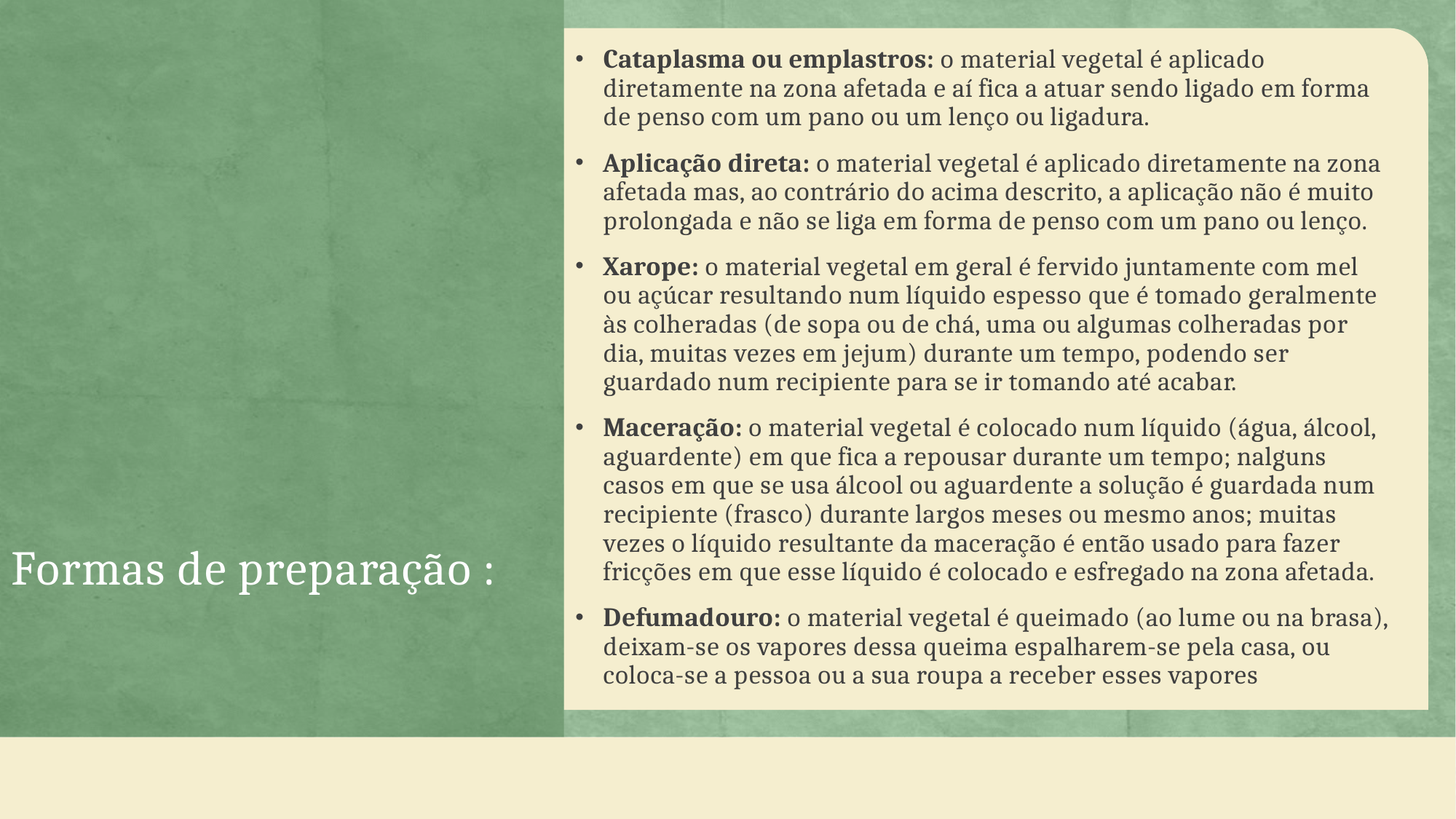

# Formas de preparação :
Cataplasma ou emplastros: o material vegetal é aplicado diretamente na zona afetada e aí fica a atuar sendo ligado em forma de penso com um pano ou um lenço ou ligadura.
Aplicação direta: o material vegetal é aplicado diretamente na zona afetada mas, ao contrário do acima descrito, a aplicação não é muito prolongada e não se liga em forma de penso com um pano ou lenço.
Xarope: o material vegetal em geral é fervido juntamente com mel ou açúcar resultando num líquido espesso que é tomado geralmente às colheradas (de sopa ou de chá, uma ou algumas colheradas por dia, muitas vezes em jejum) durante um tempo, podendo ser guardado num recipiente para se ir tomando até acabar.
Maceração: o material vegetal é colocado num líquido (água, álcool, aguardente) em que fica a repousar durante um tempo; nalguns casos em que se usa álcool ou aguardente a solução é guardada num recipiente (frasco) durante largos meses ou mesmo anos; muitas vezes o líquido resultante da maceração é então usado para fazer fricções em que esse líquido é colocado e esfregado na zona afetada.
Defumadouro: o material vegetal é queimado (ao lume ou na brasa), deixam-se os vapores dessa queima espalharem-se pela casa, ou coloca-se a pessoa ou a sua roupa a receber esses vapores